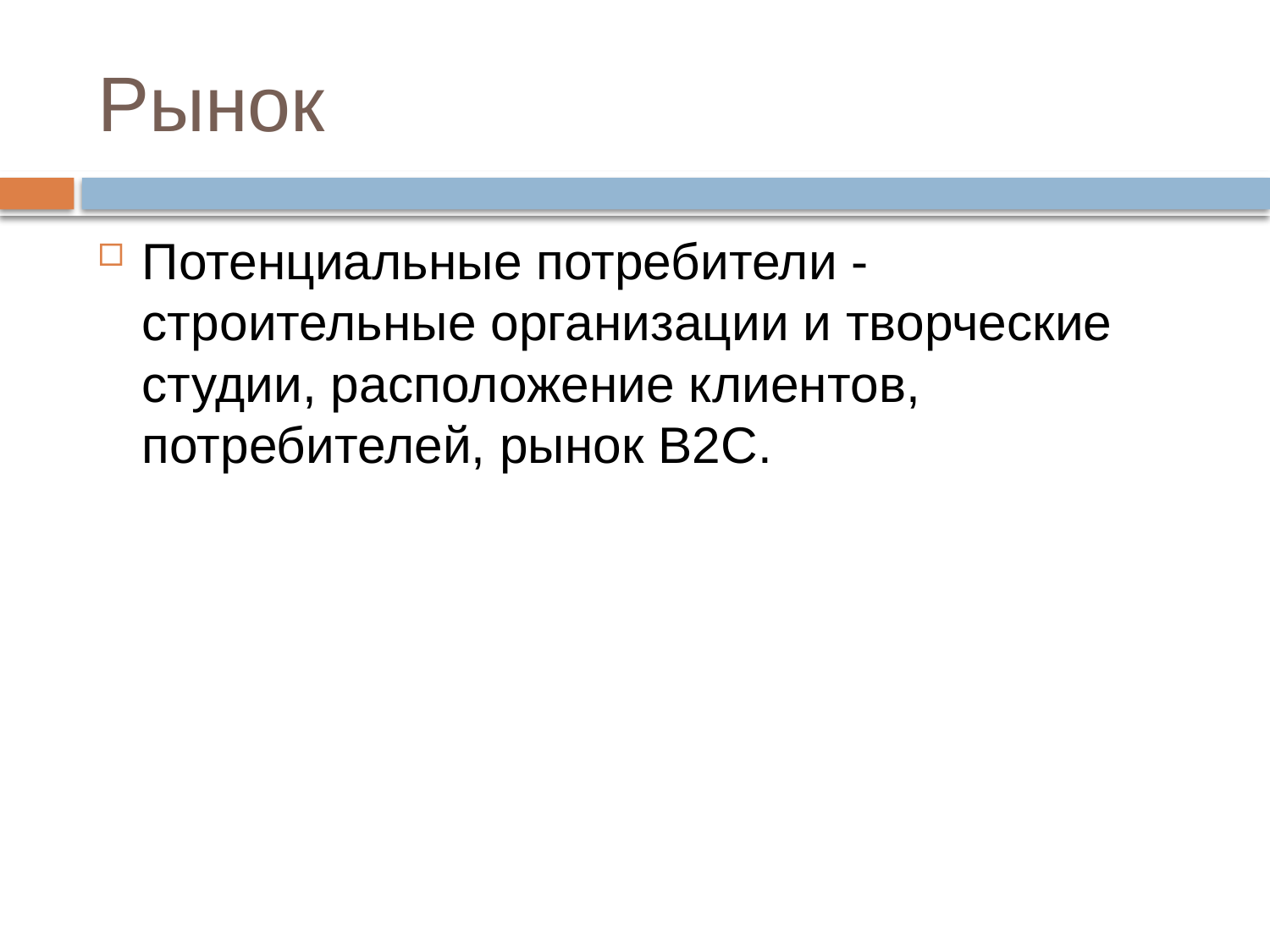

# Рынок
Потенциальные потребители - строительные организации и творческие студии, расположение клиентов, потребителей, рынок B2C.